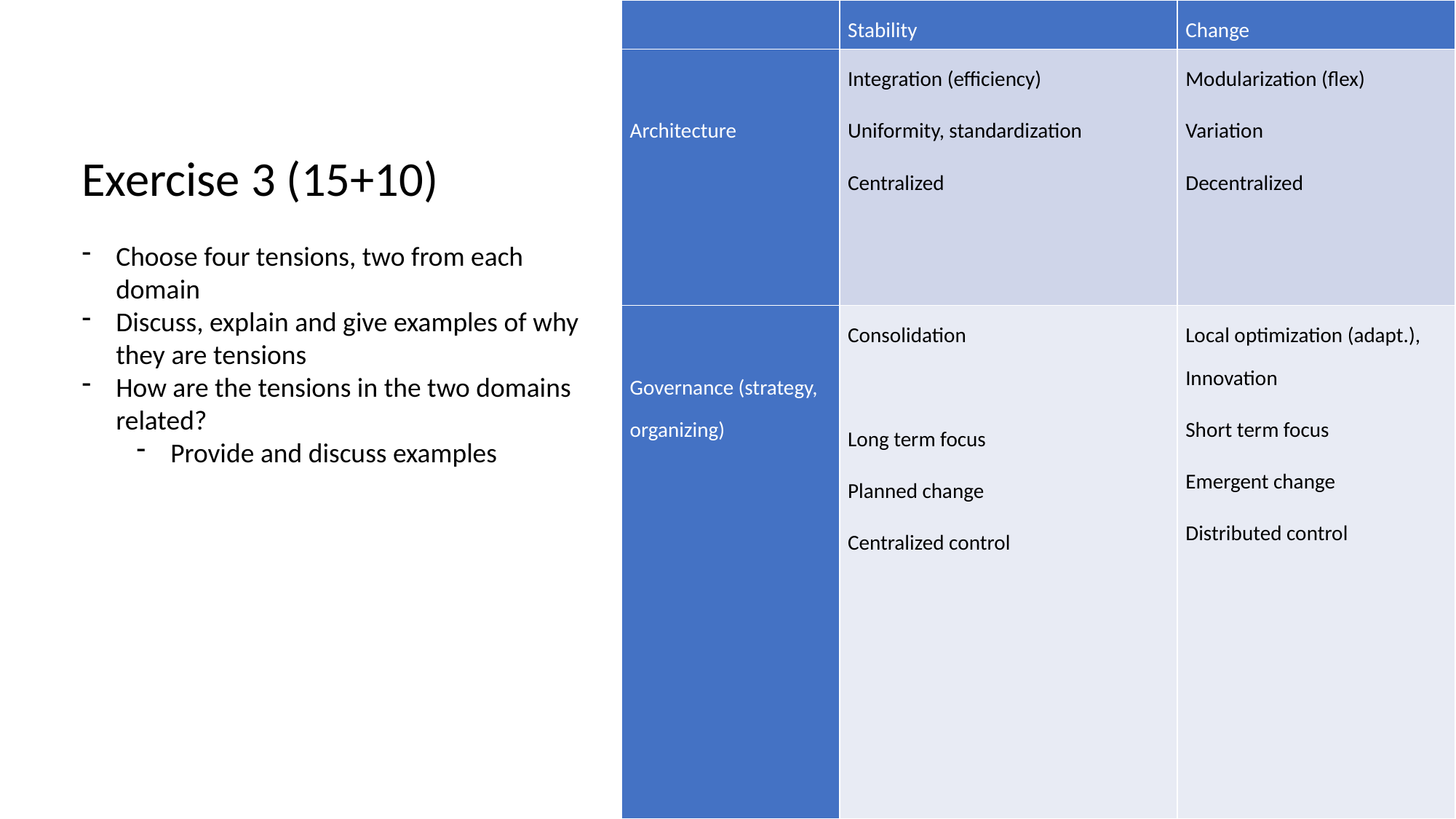

|  | Stability | Change |
| --- | --- | --- |
| Architecture | Integration (efficiency) Uniformity, standardization Centralized | Modularization (flex) Variation Decentralized |
| Governance (strategy, organizing) | Consolidation Long term focus Planned change Centralized control | Local optimization (adapt.), Innovation Short term focus Emergent change Distributed control |
Exercise 3 (15+10)

Choose four tensions, two from each domain
Discuss, explain and give examples of why they are tensions
How are the tensions in the two domains related?
Provide and discuss examples